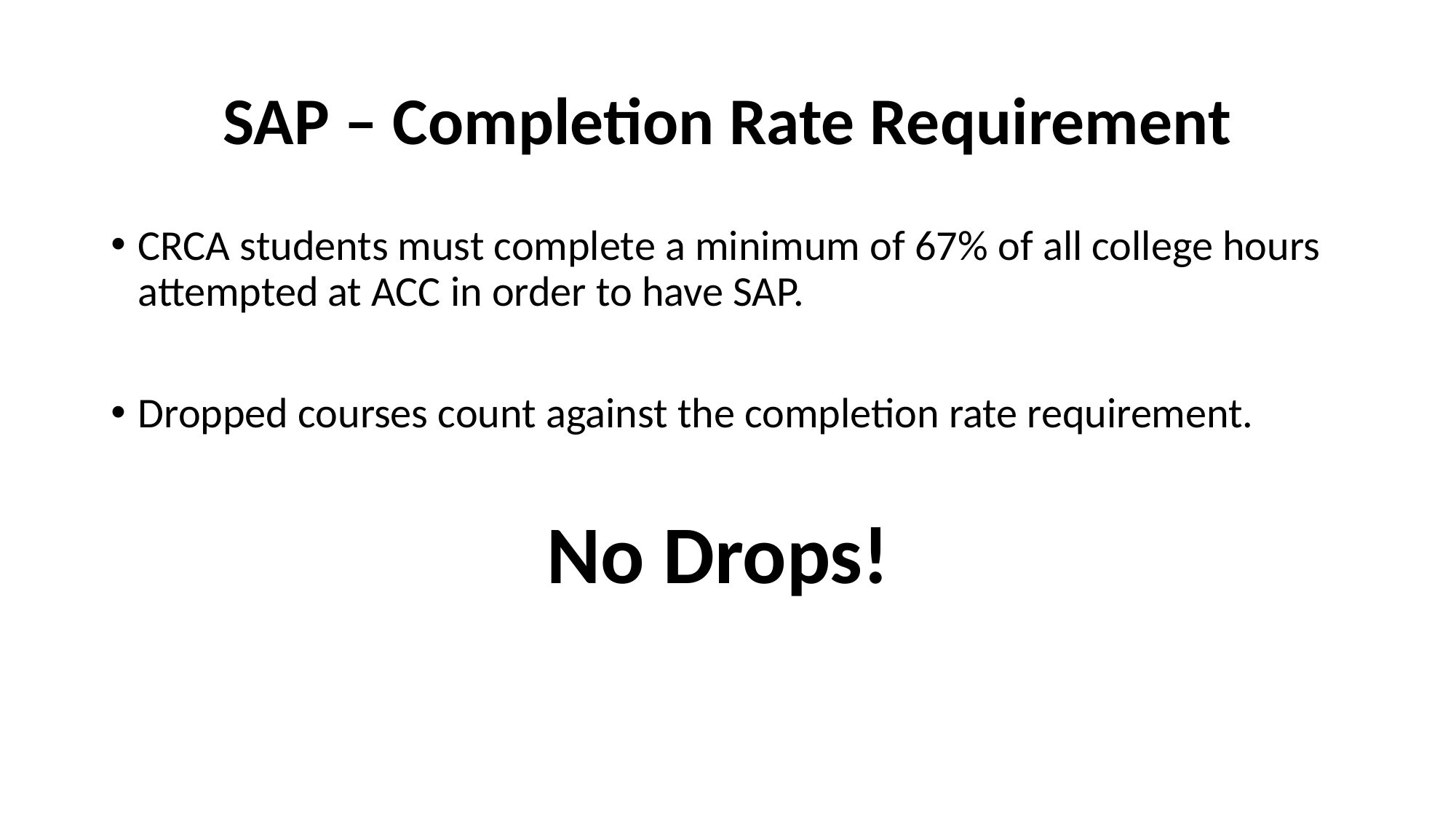

# SAP – Completion Rate Requirement
CRCA students must complete a minimum of 67% of all college hours attempted at ACC in order to have SAP.

Dropped courses count against the completion rate requirement.

No Drops!